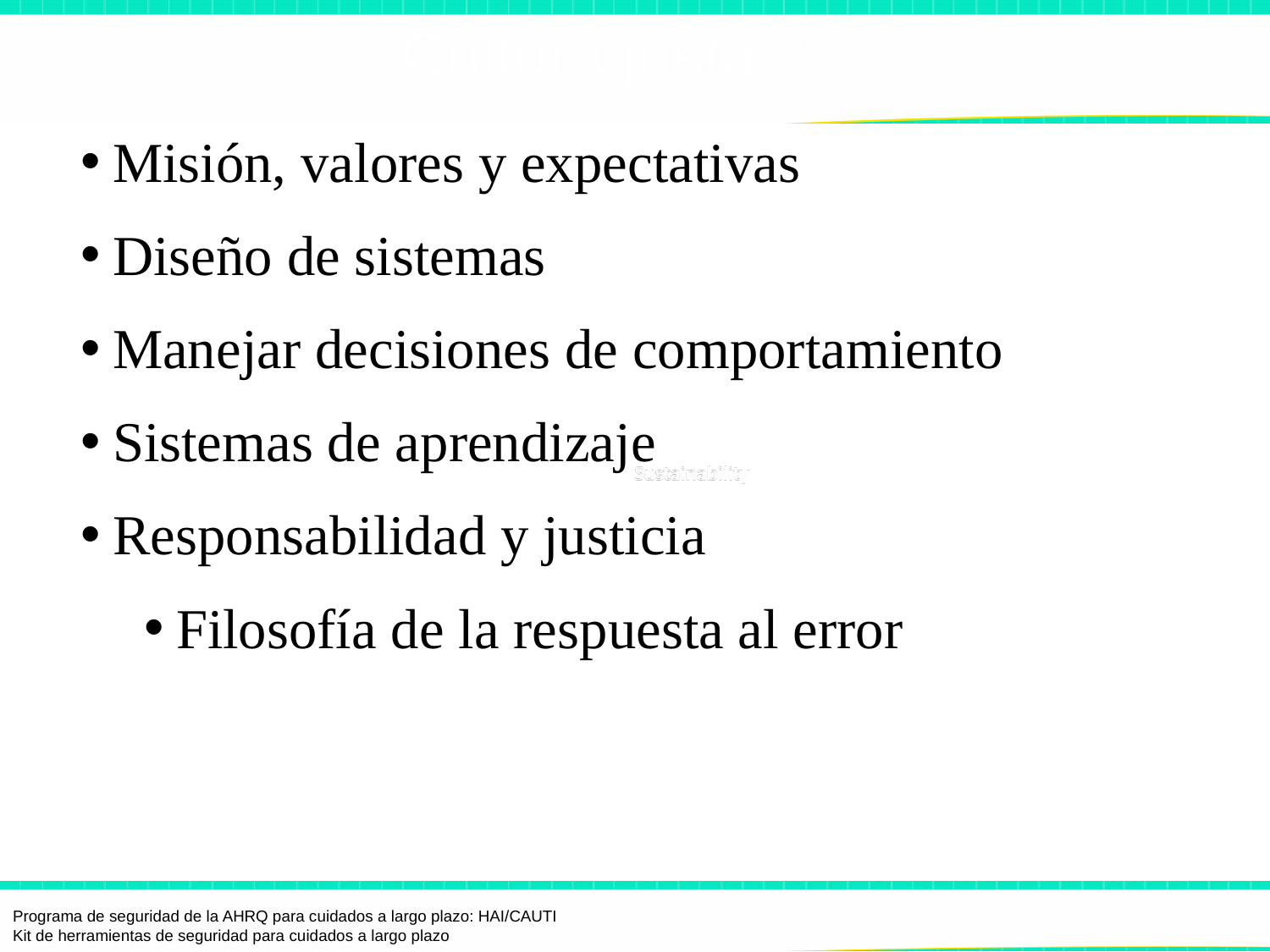

# Cultura justa⁸,⁹
Misión, valores y expectativas
Diseño de sistemas
Manejar decisiones de comportamiento
Sistemas de aprendizaje
Responsabilidad y justicia
Filosofía de la respuesta al error

Programa de seguridad de la AHRQ para cuidados a largo plazo: HAI/CAUTI
Kit de herramientas de seguridad para cuidados a largo plazo
Potenciación del personal | 24